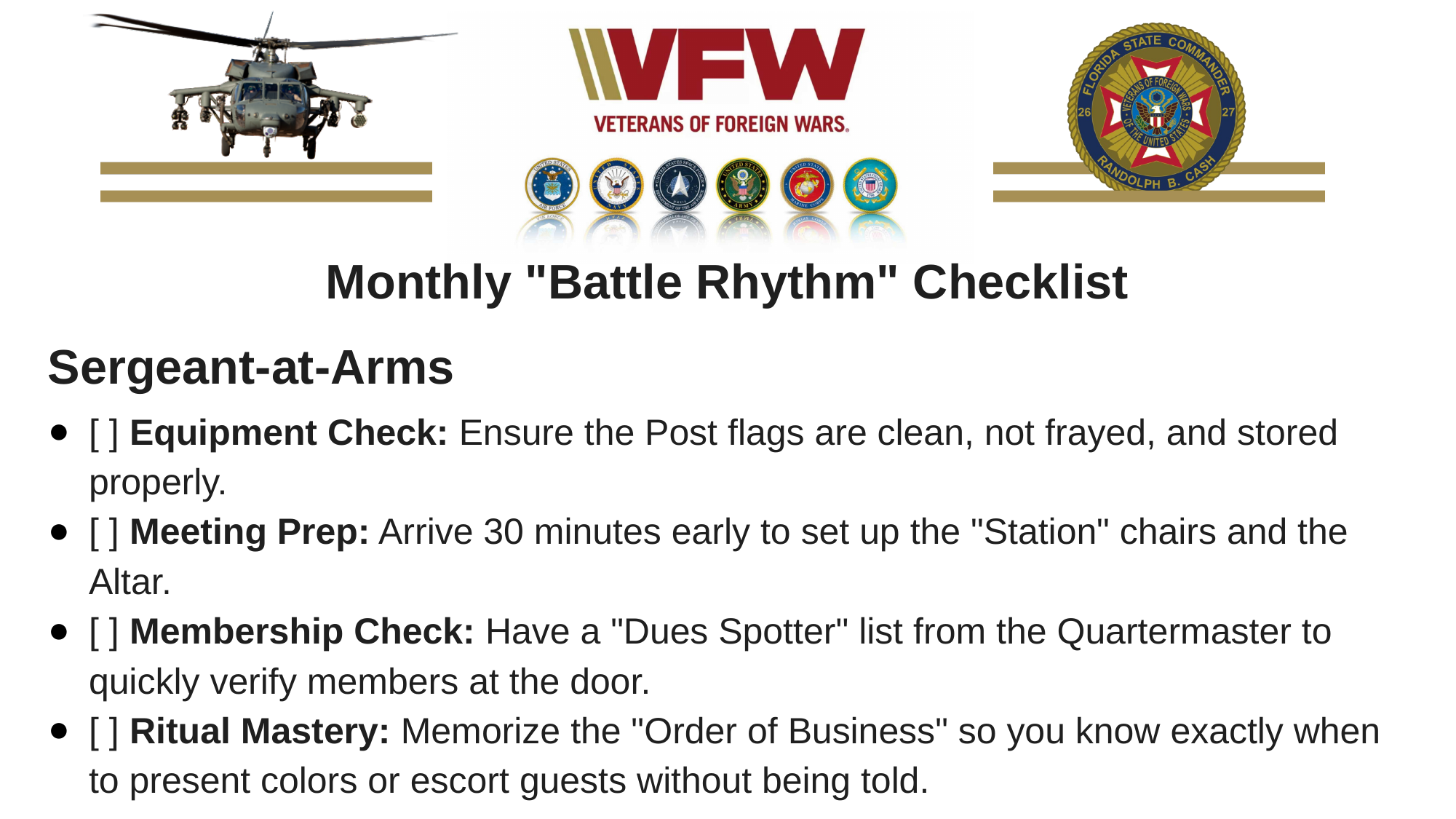

Monthly "Battle Rhythm" Checklist
Sergeant-at-Arms
[ ] Equipment Check: Ensure the Post flags are clean, not frayed, and stored properly.
[ ] Meeting Prep: Arrive 30 minutes early to set up the "Station" chairs and the Altar.
[ ] Membership Check: Have a "Dues Spotter" list from the Quartermaster to quickly verify members at the door.
[ ] Ritual Mastery: Memorize the "Order of Business" so you know exactly when to present colors or escort guests without being told.